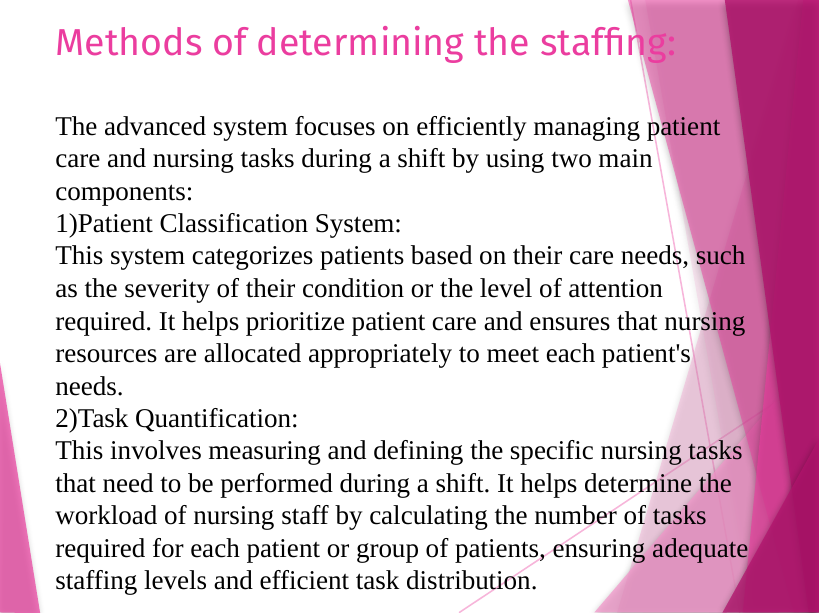

Methods of determining the staffing:

The advanced system focuses on efficiently managing patient care and nursing tasks during a shift by using two main components:
1)Patient Classification System:
This system categorizes patients based on their care needs, such as the severity of their condition or the level of attention required. It helps prioritize patient care and ensures that nursing resources are allocated appropriately to meet each patient's needs.
2)Task Quantification:
This involves measuring and defining the specific nursing tasks that need to be performed during a shift. It helps determine the workload of nursing staff by calculating the number of tasks required for each patient or group of patients, ensuring adequate staffing levels and efficient task distribution.